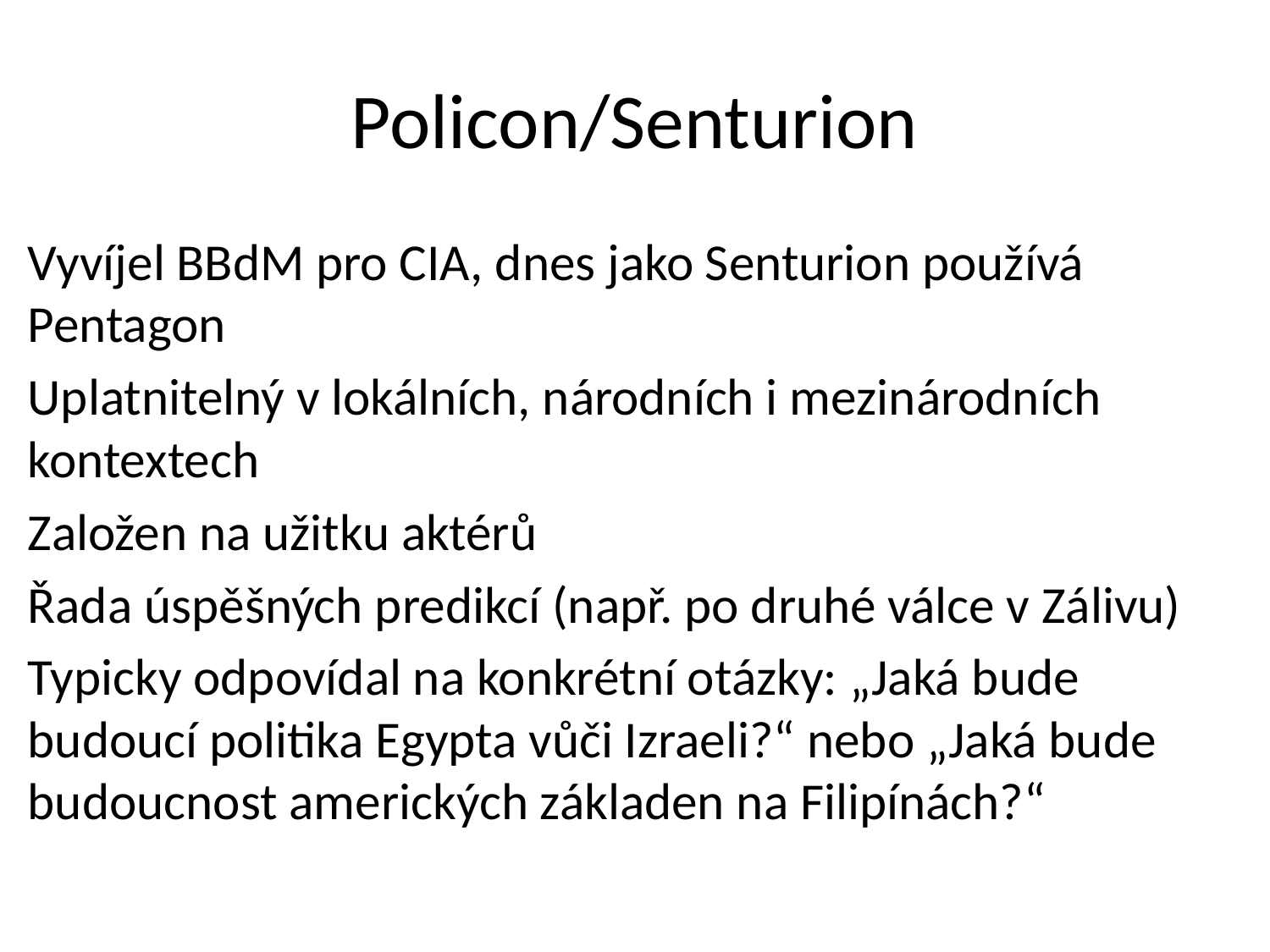

# Policon/Senturion
Vyvíjel BBdM pro CIA, dnes jako Senturion používá Pentagon
Uplatnitelný v lokálních, národních i mezinárodních kontextech
Založen na užitku aktérů
Řada úspěšných predikcí (např. po druhé válce v Zálivu)
Typicky odpovídal na konkrétní otázky: „Jaká bude budoucí politika Egypta vůči Izraeli?“ nebo „Jaká bude budoucnost amerických základen na Filipínách?“